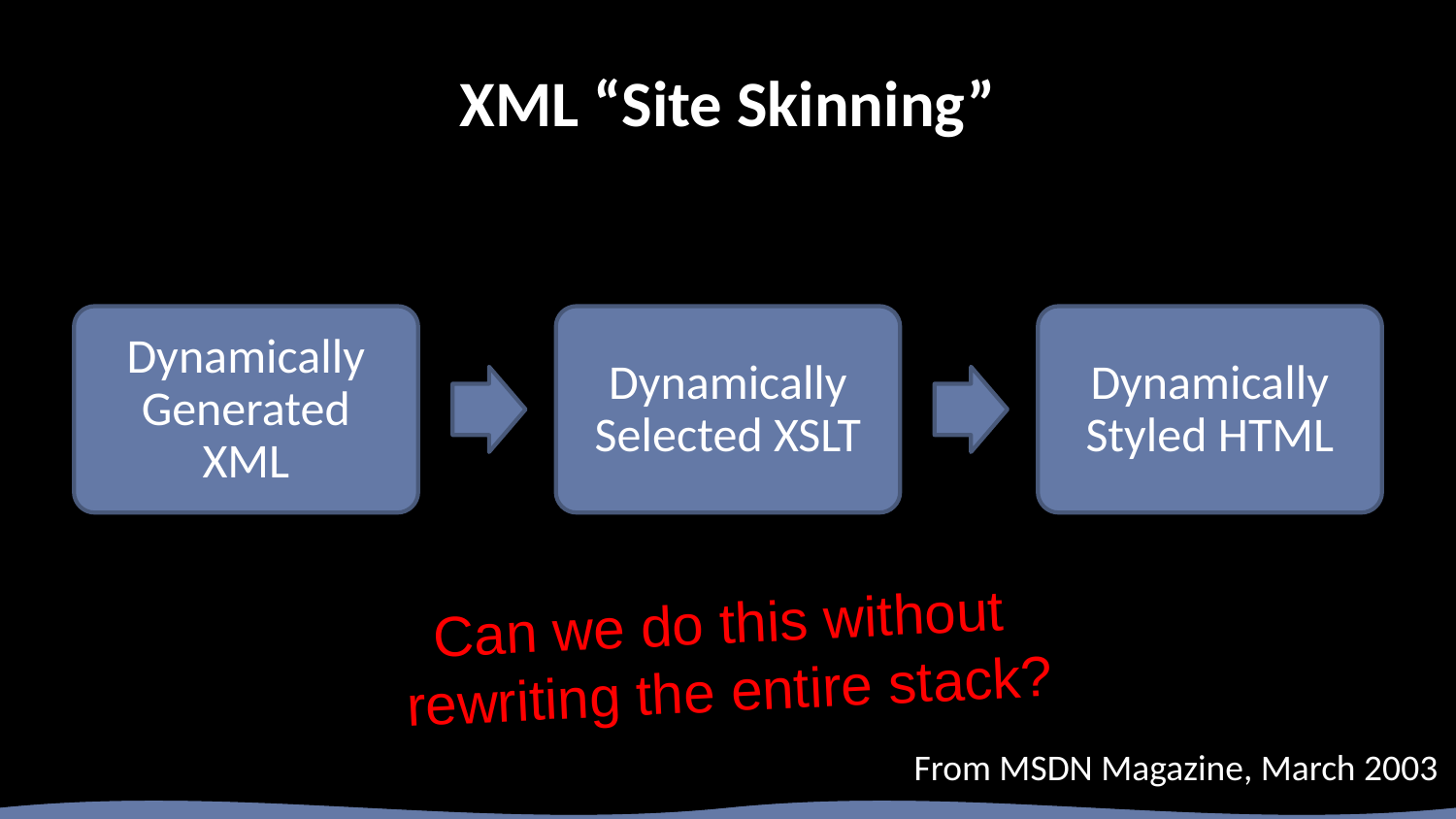

# XML “Site Skinning”
Dynamically Generated XML
Dynamically Selected XSLT
Dynamically Styled HTML

Can we do this without
rewriting the entire stack?
From MSDN Magazine, March 2003